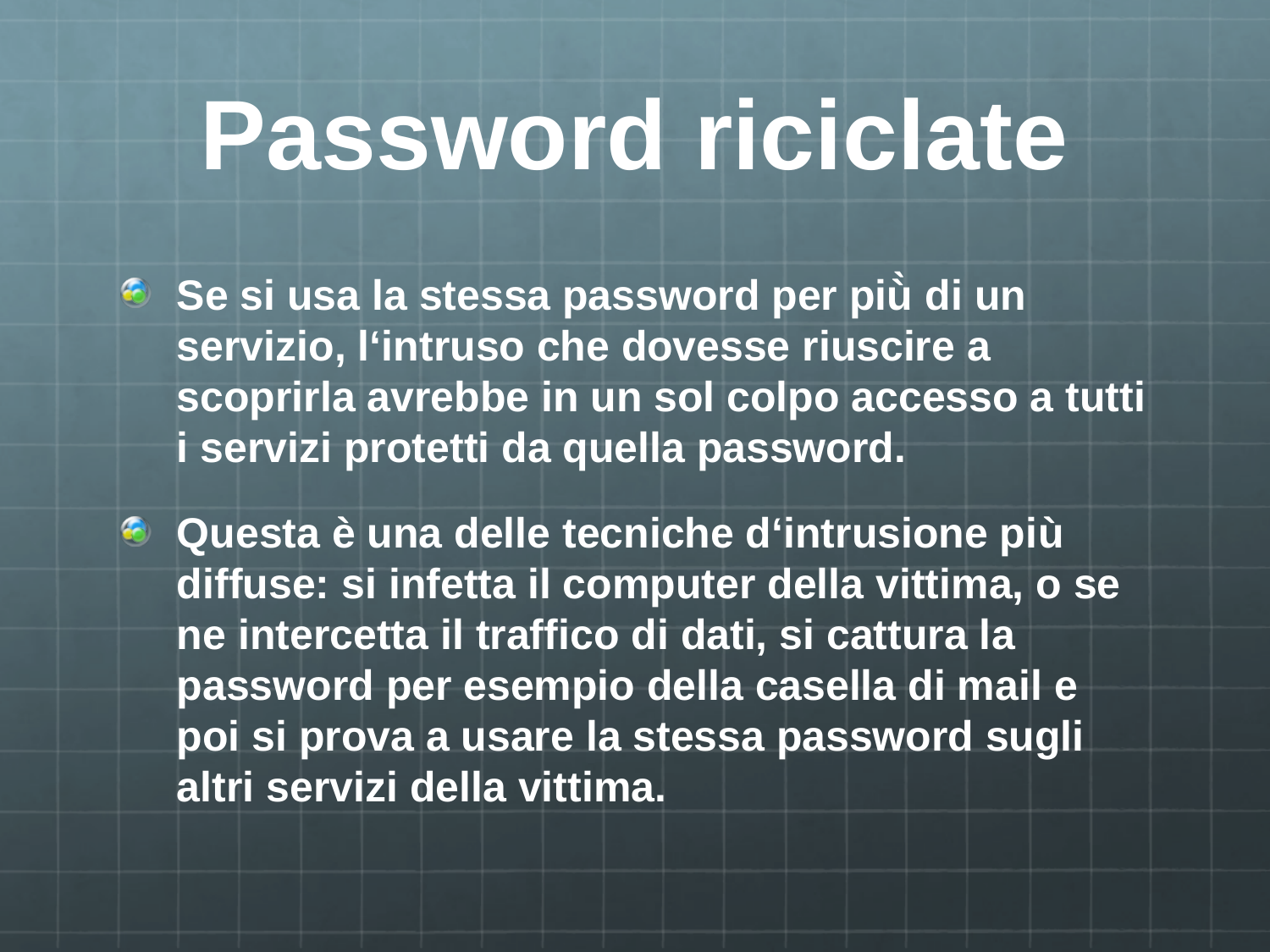

# Password riciclate
Se si usa la stessa password per più̀ di un servizio, l‘intruso che dovesse riuscire a scoprirla avrebbe in un sol colpo accesso a tutti i servizi protetti da quella password.
Questa è una delle tecniche d‘intrusione più diffuse: si infetta il computer della vittima, o se ne intercetta il traffico di dati, si cattura la password per esempio della casella di mail e poi si prova a usare la stessa password sugli altri servizi della vittima.